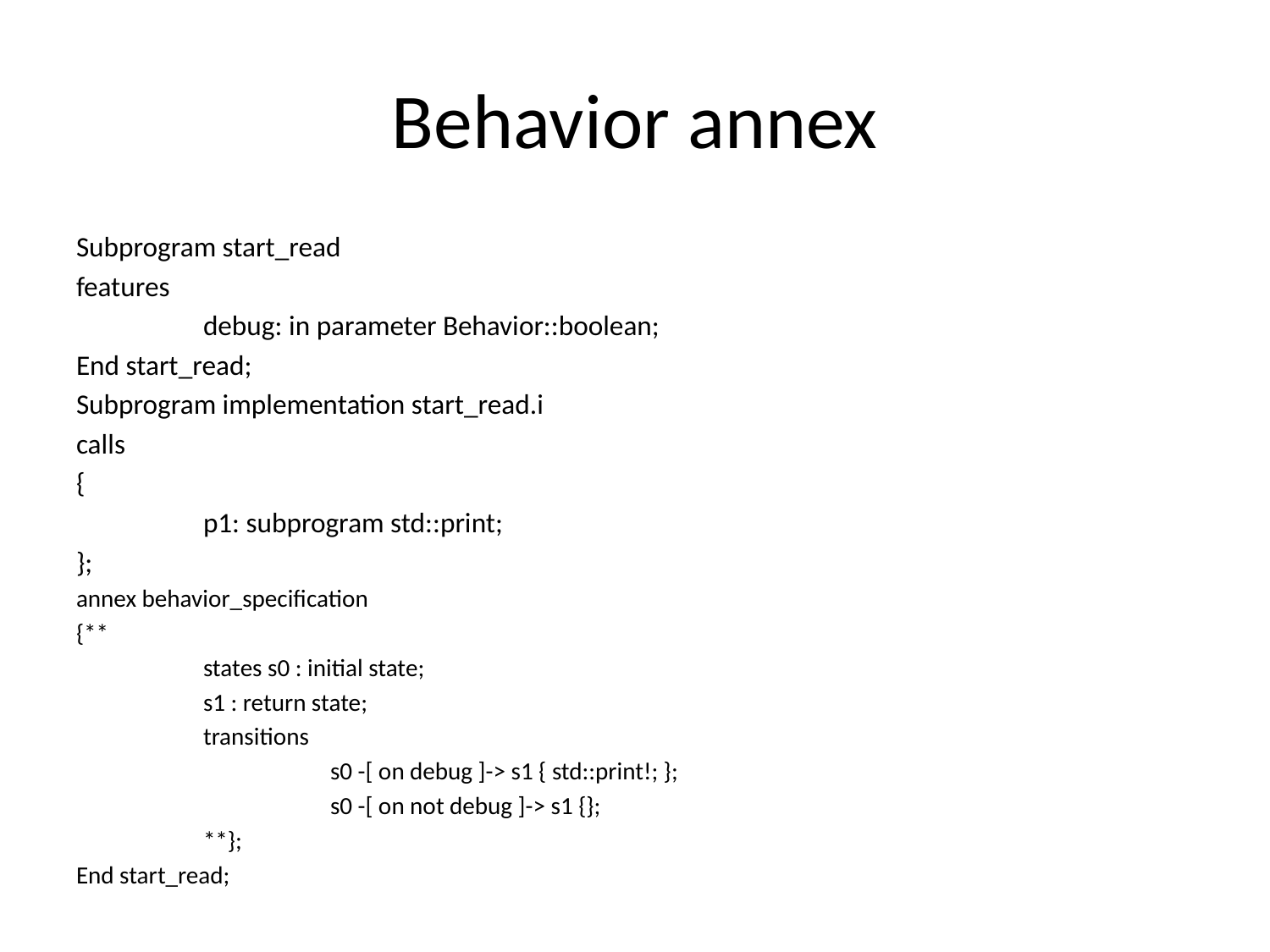

# Behavior annex
Subprogram start_read
features
	debug: in parameter Behavior::boolean;
End start_read;
Subprogram implementation start_read.i
calls
{
	p1: subprogram std::print;
};
annex behavior_specification
{**
	states s0 : initial state;
	s1 : return state;
	transitions
		s0 -[ on debug ]-> s1 { std::print!; };
		s0 -[ on not debug ]-> s1 {};
	**};
End start_read;